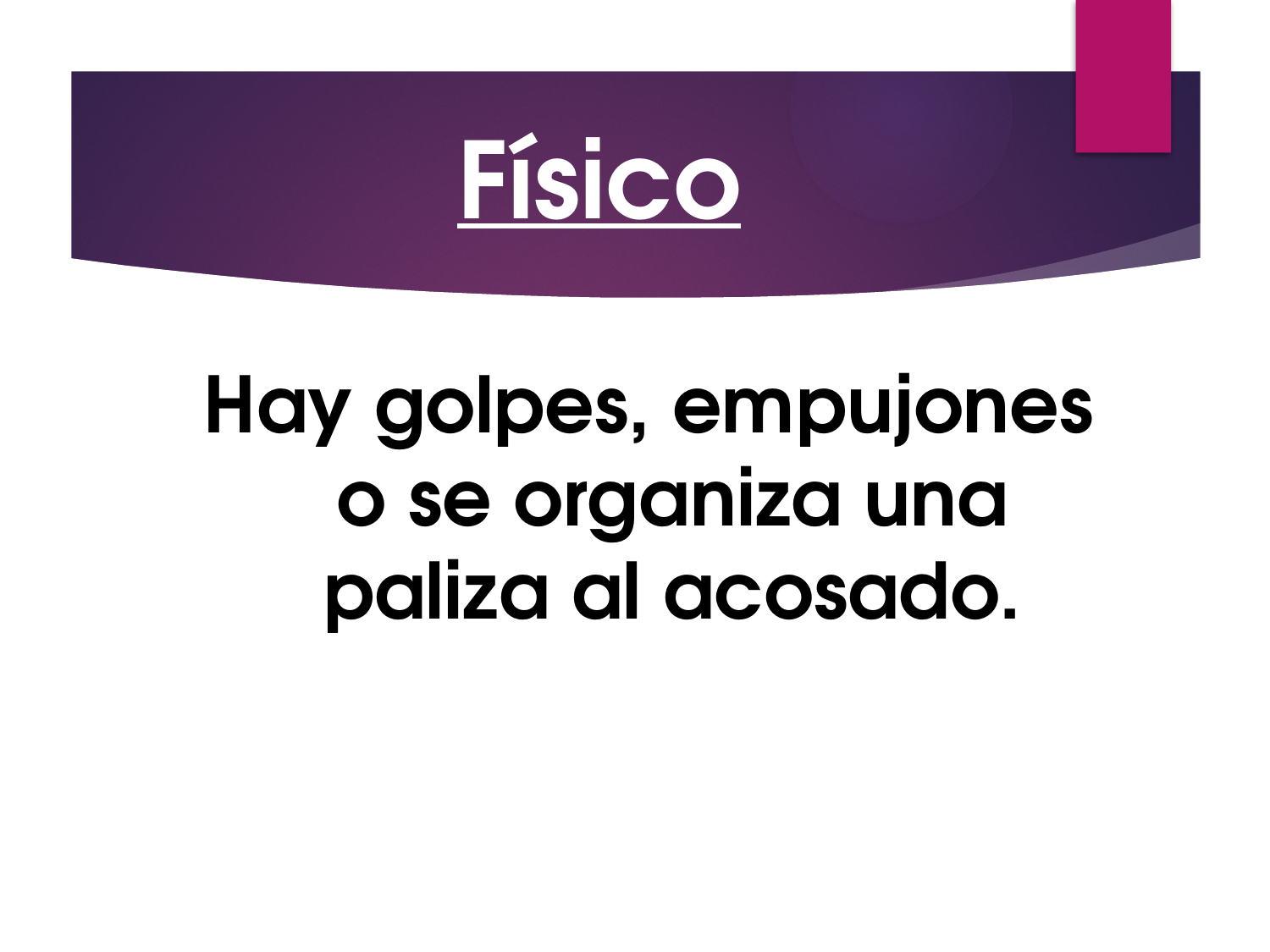

# Físico
Hay golpes, empujones o se organiza una paliza al acosado.